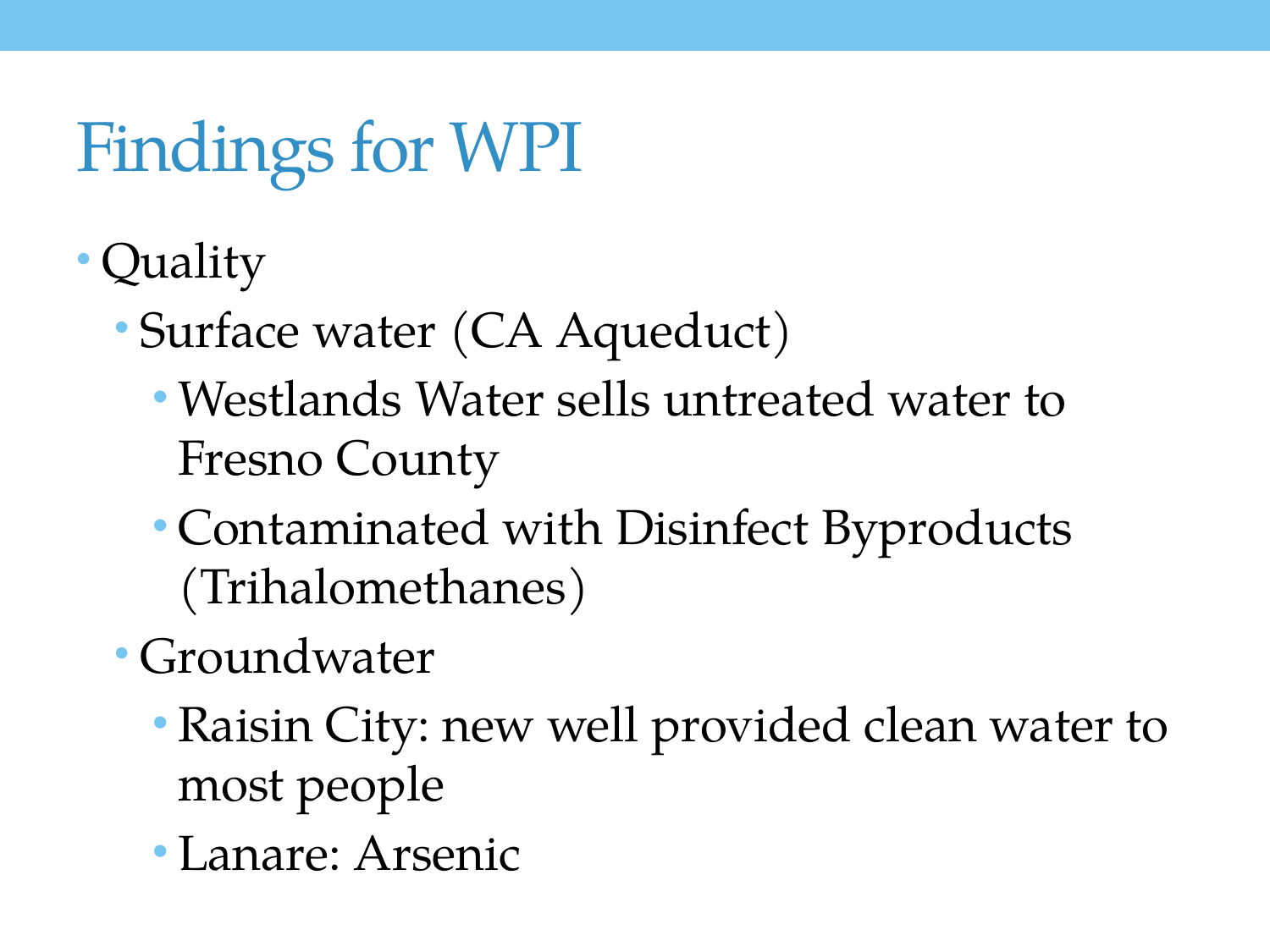

# Findings for WPI
Quality
Surface water (CA Aqueduct)
Westlands Water sells untreated water to Fresno County
Contaminated with Disinfect Byproducts (Trihalomethanes)
Groundwater
Raisin City: new well provided clean water to most people
Lanare: Arsenic